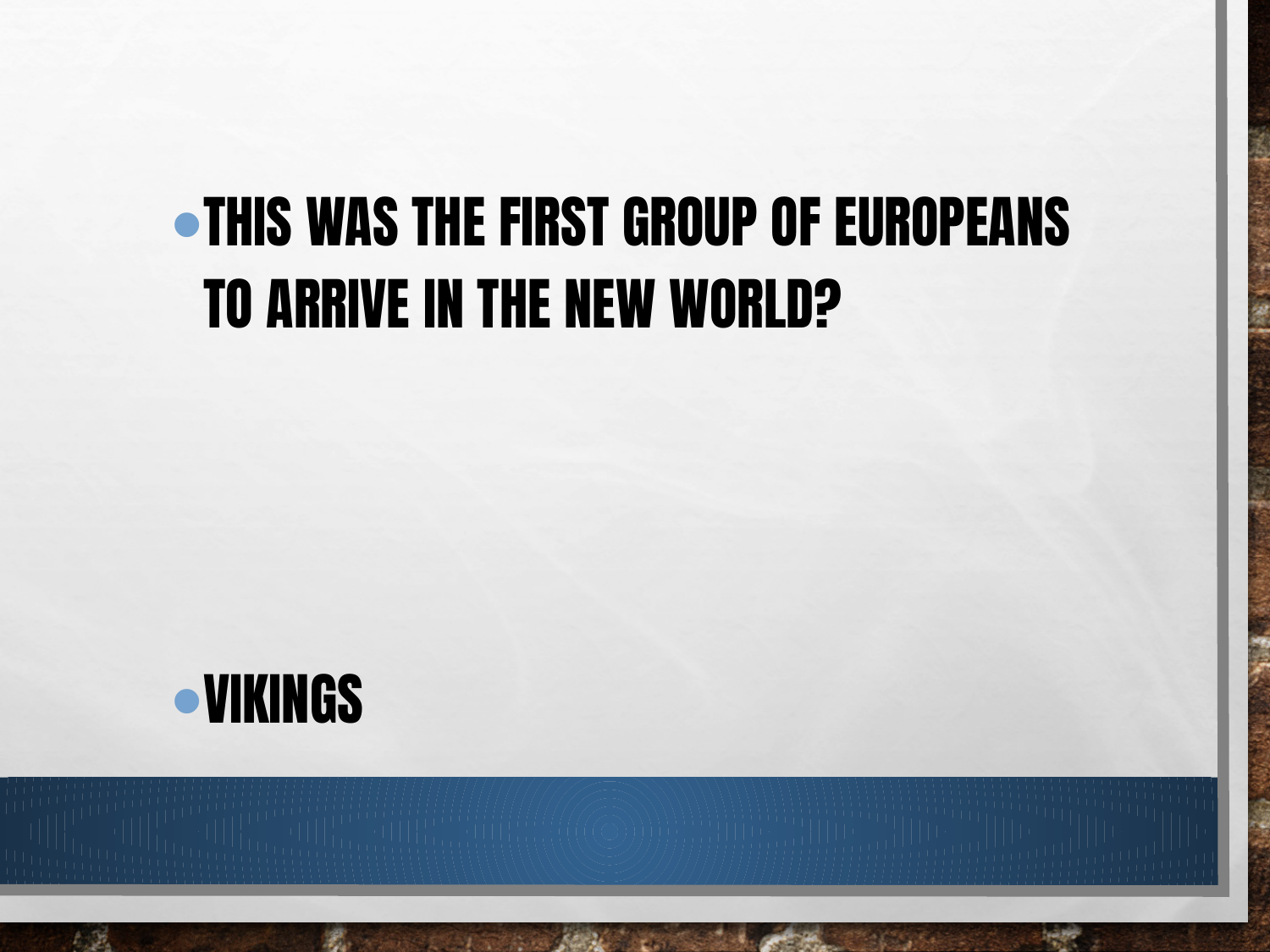

This was the first group of Europeans to arrive in the New World?

Vikings